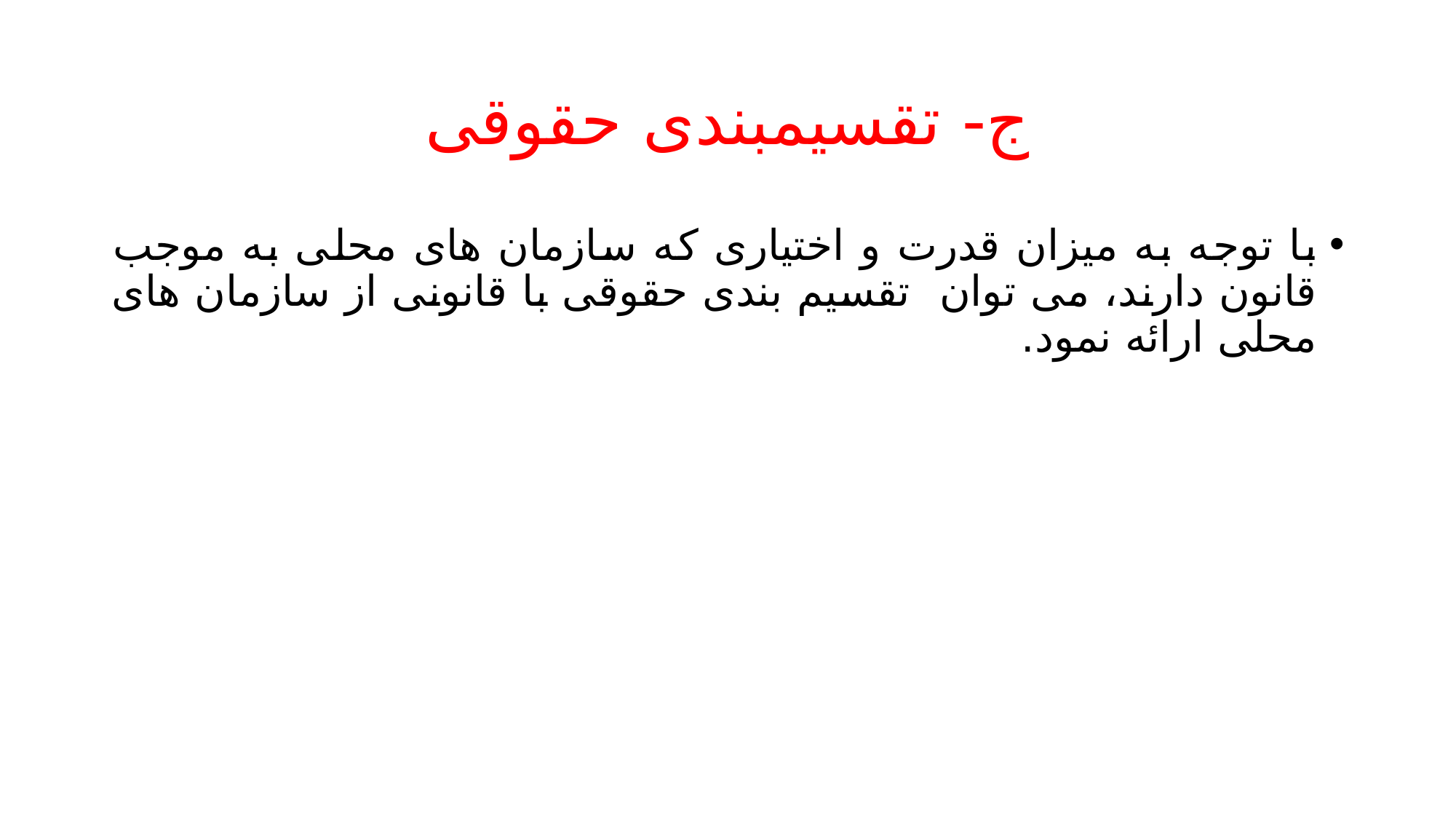

# ج- تقسیمبندی حقوقی
با توجه به میزان قدرت و اختیاری که سازمان های محلی به موجب قانون دارند، می توان  تقسیم بندی حقوقی با قانونی از سازمان های محلی ارائه نمود.